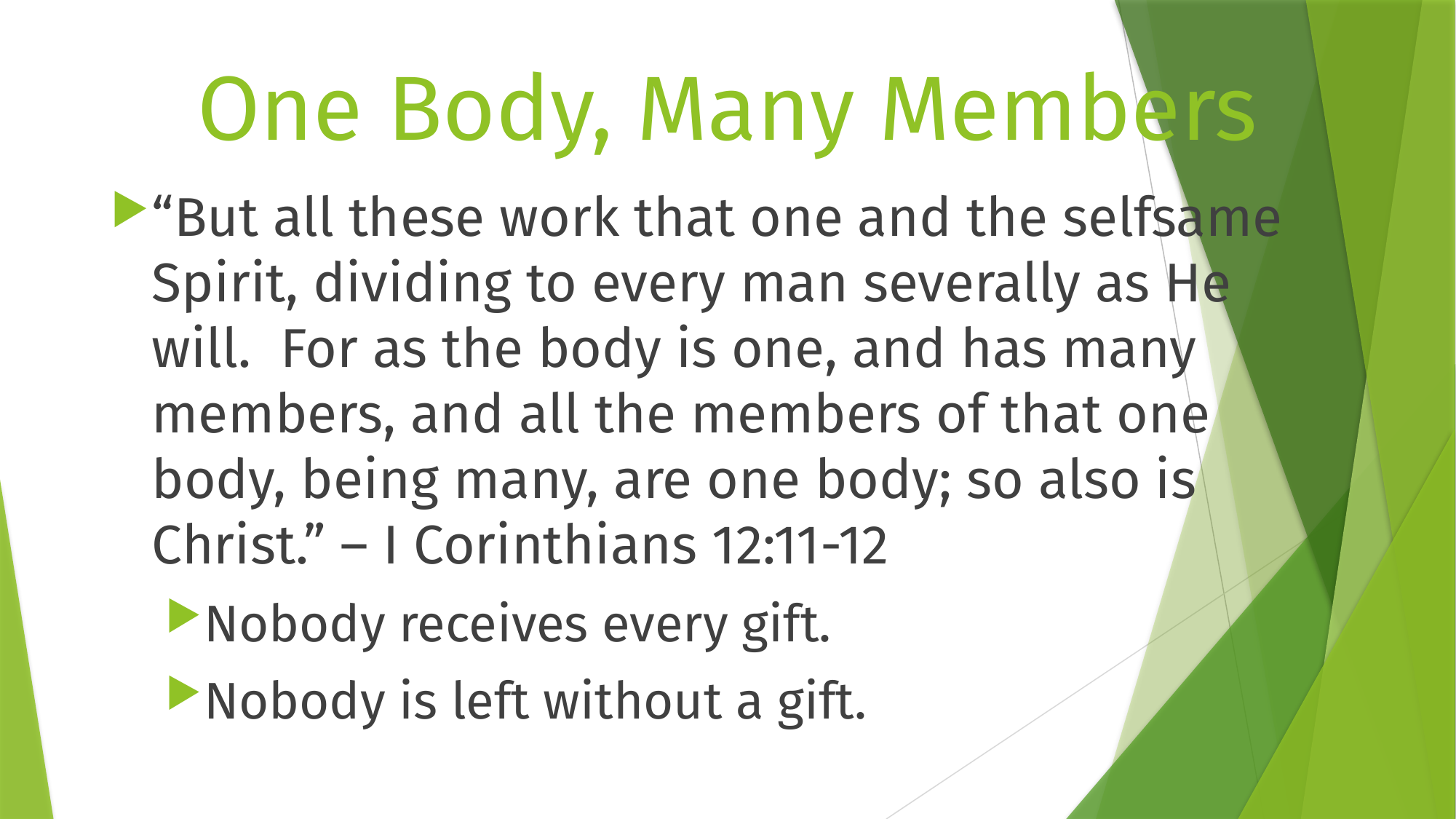

# One Body, Many Members
“But all these work that one and the selfsame Spirit, dividing to every man severally as He will.  For as the body is one, and has many members, and all the members of that one body, being many, are one body; so also is Christ.” – I Corinthians 12:11-12
Nobody receives every gift.
Nobody is left without a gift.